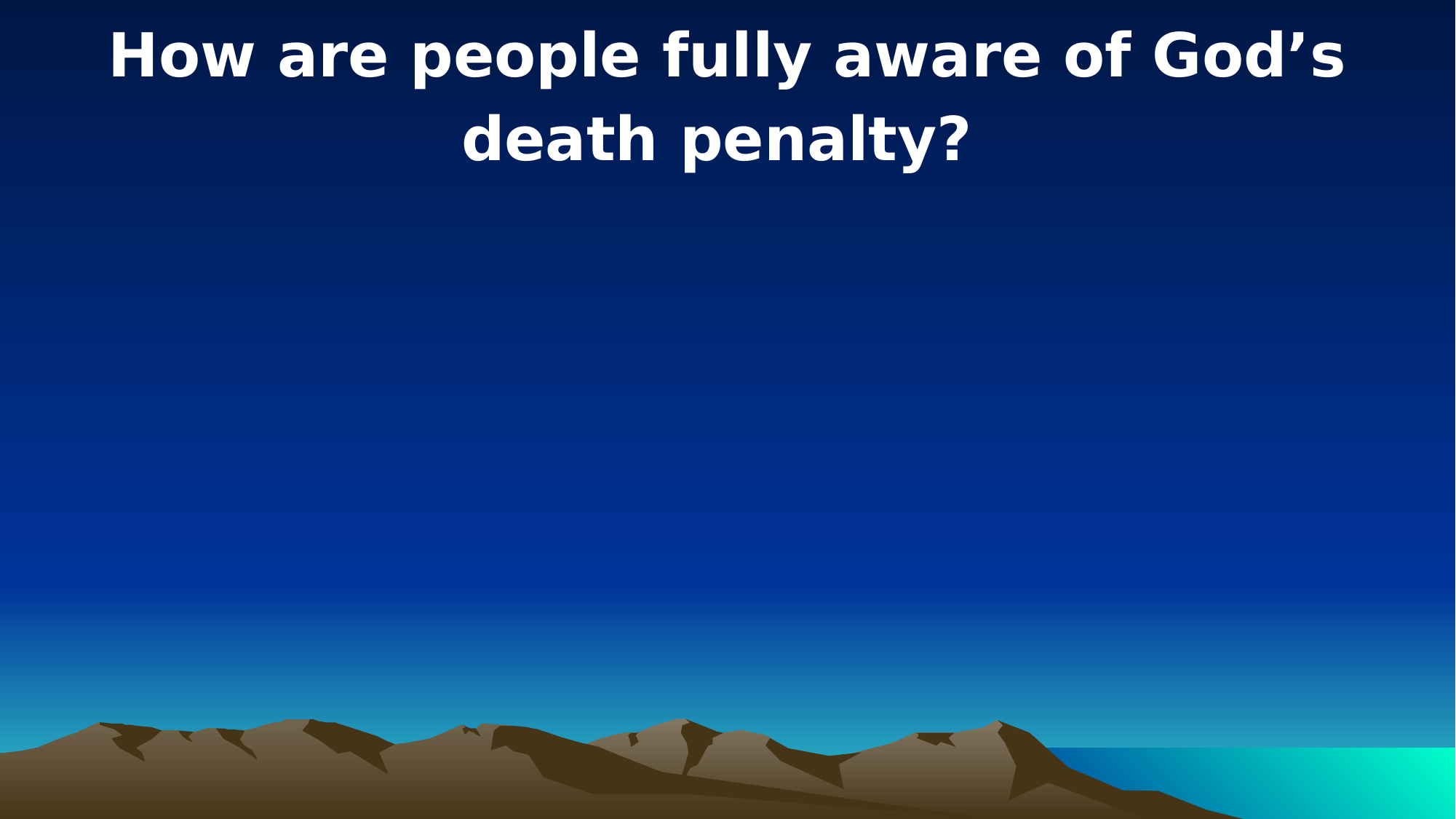

How are people fully aware of God’s death penalty?